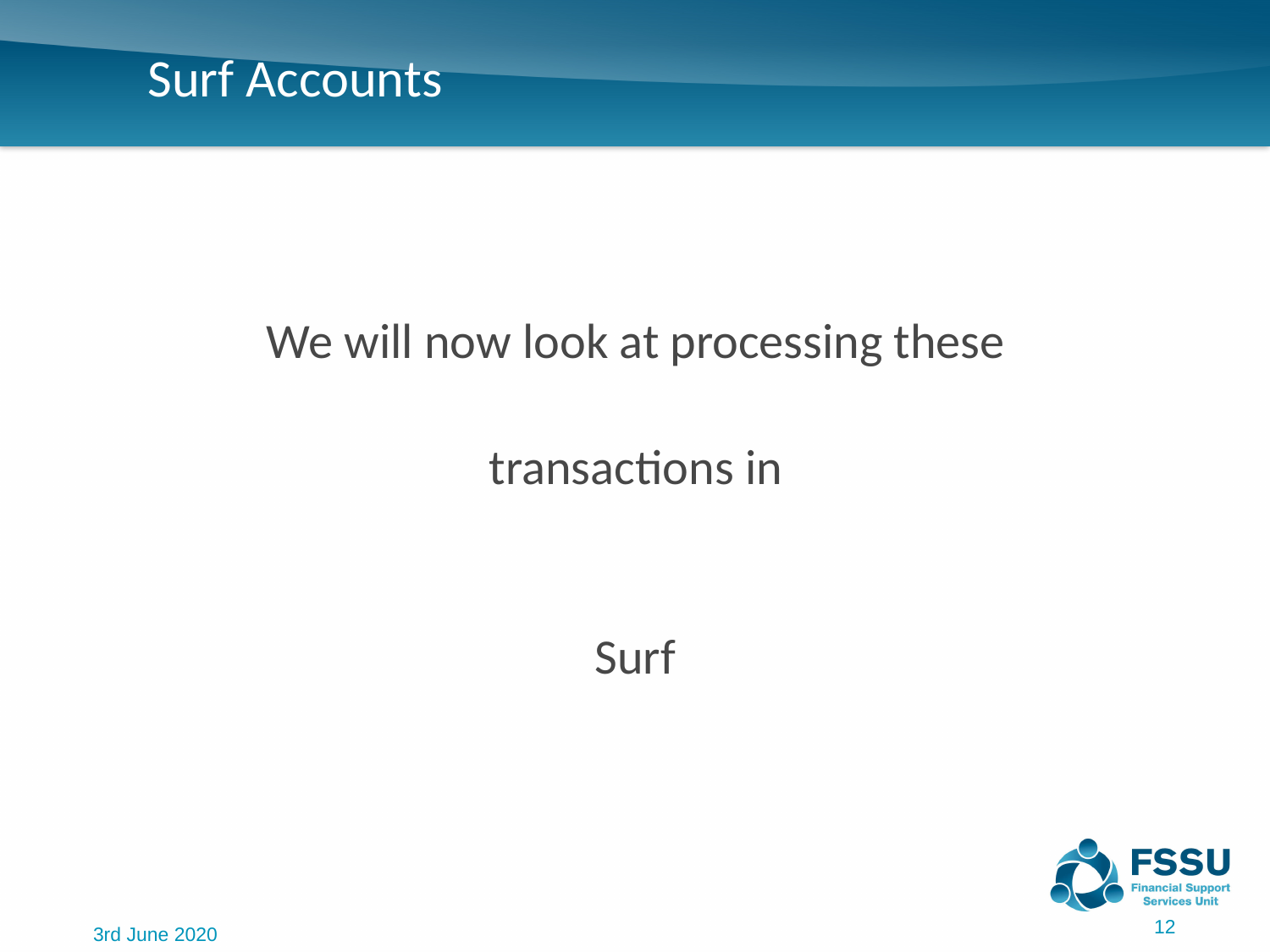

# Surf Accounts
We will now look at processing these

 transactions in

Surf
12
3rd June 2020